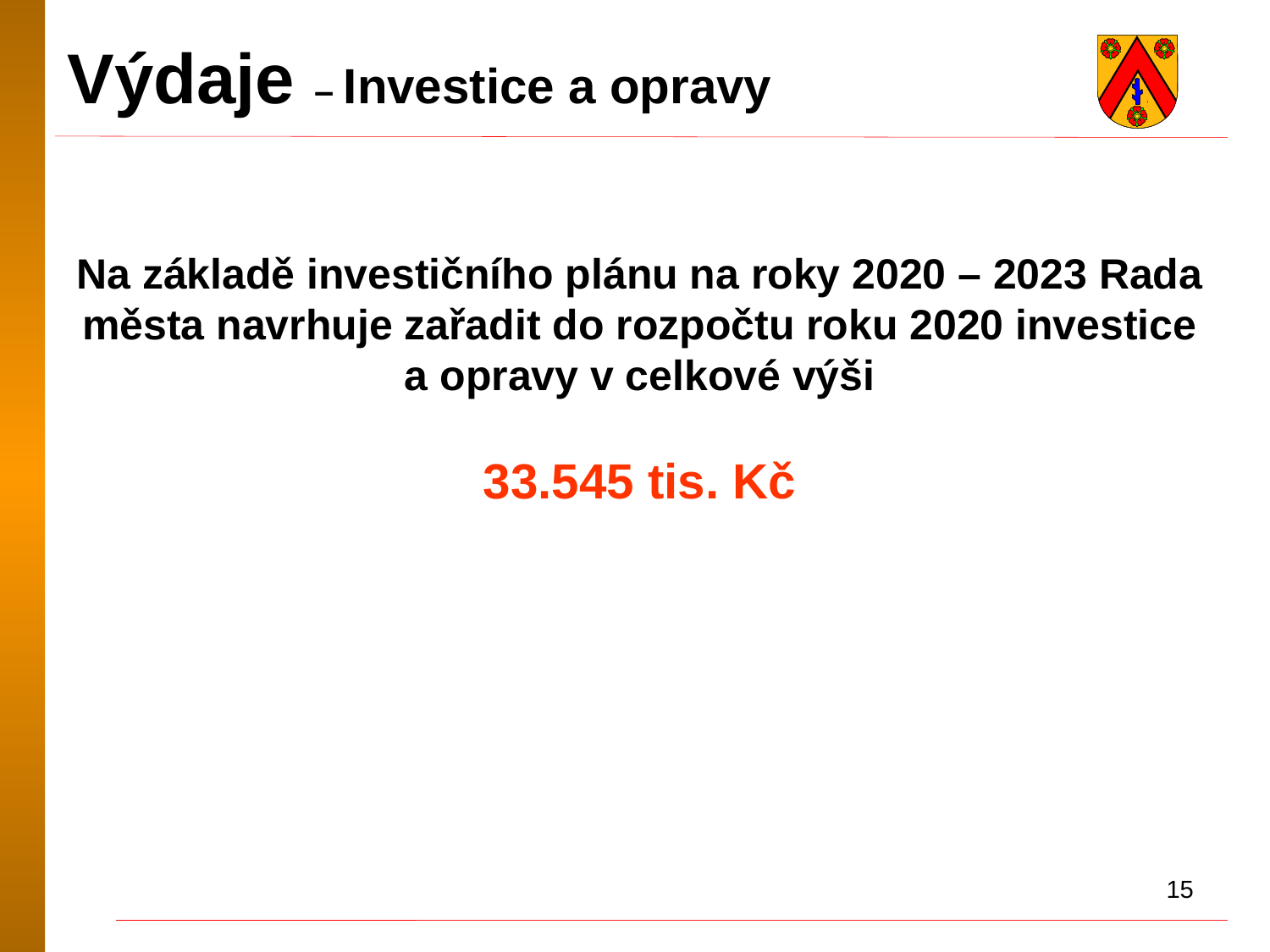

Výdaje – Investice a opravy

Na základě investičního plánu na roky 2020 – 2023 Rada města navrhuje zařadit do rozpočtu roku 2020 investice
a opravy v celkové výši

33.545 tis. Kč

15